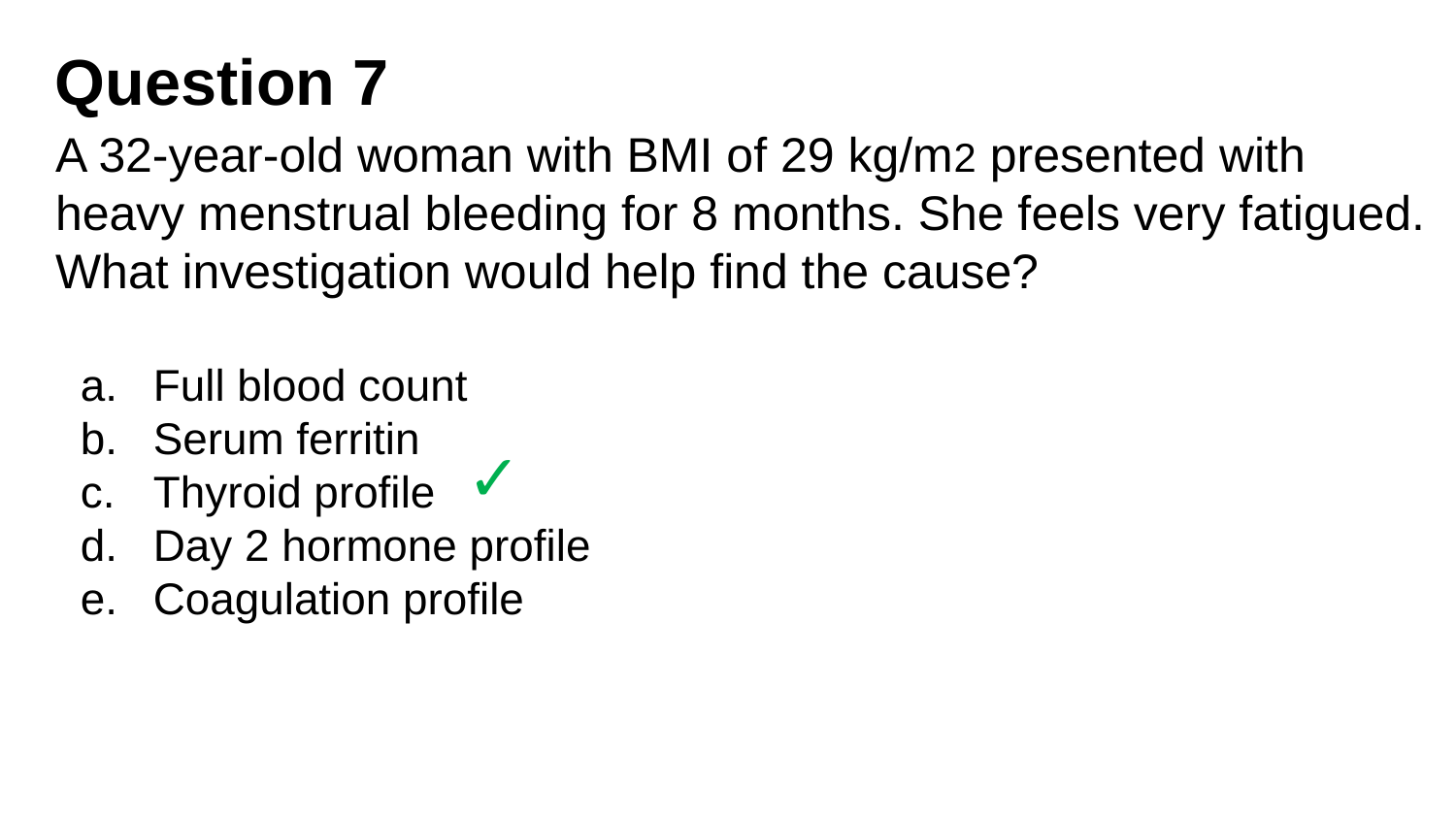

# Question 7
   A 32-year-old woman with BMI of 29 kg/m2 presented with heavy menstrual bleeding for 8 months. She feels very fatigued. What investigation would help find the cause?
Full blood count
Serum ferritin
Thyroid profile
Day 2 hormone profile
Coagulation profile

✓